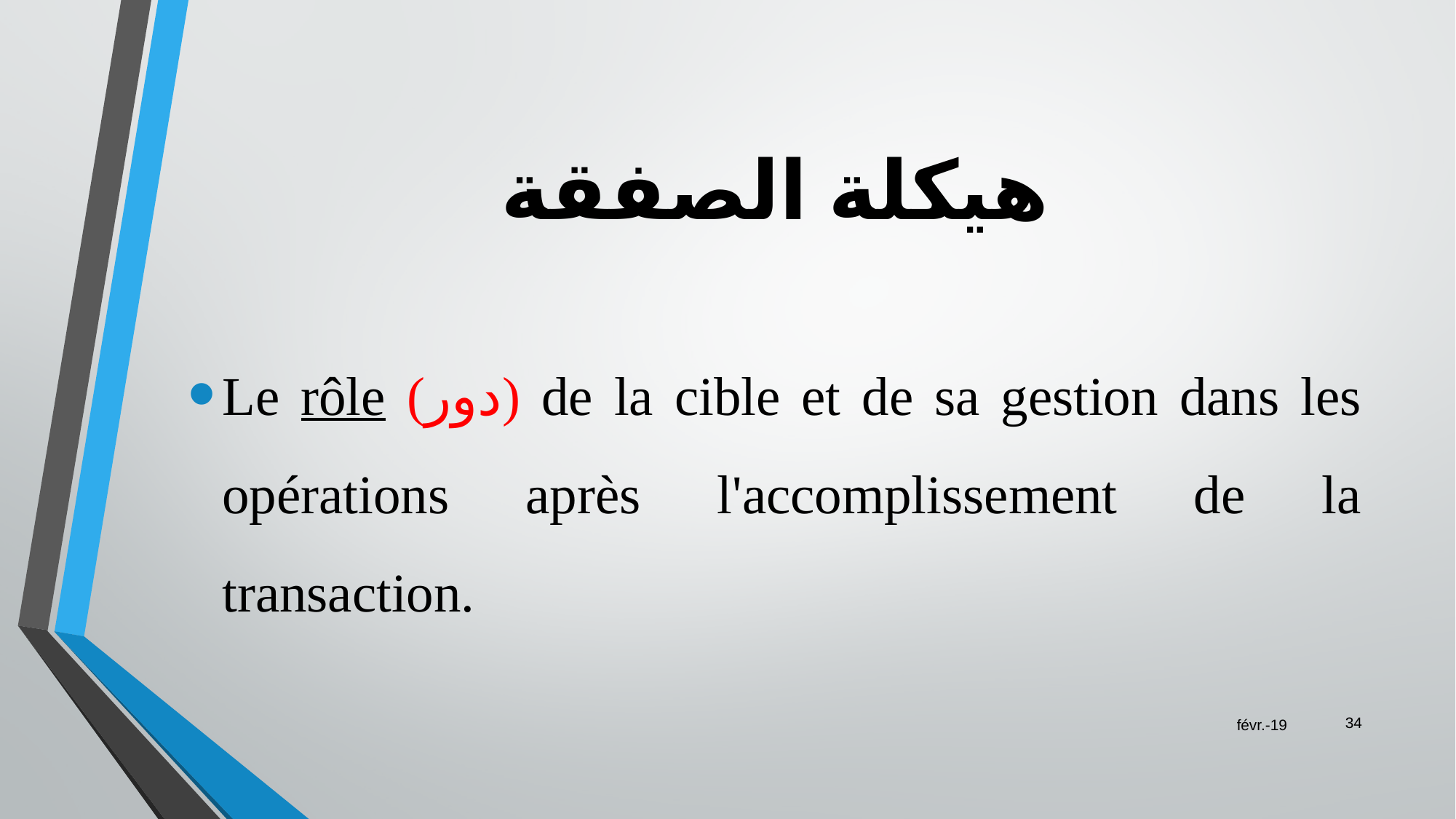

# هيكلة الصفقة
Le rôle (دور) de la cible et de sa gestion dans les opérations après l'accomplissement de la transaction.

34
févr.-19